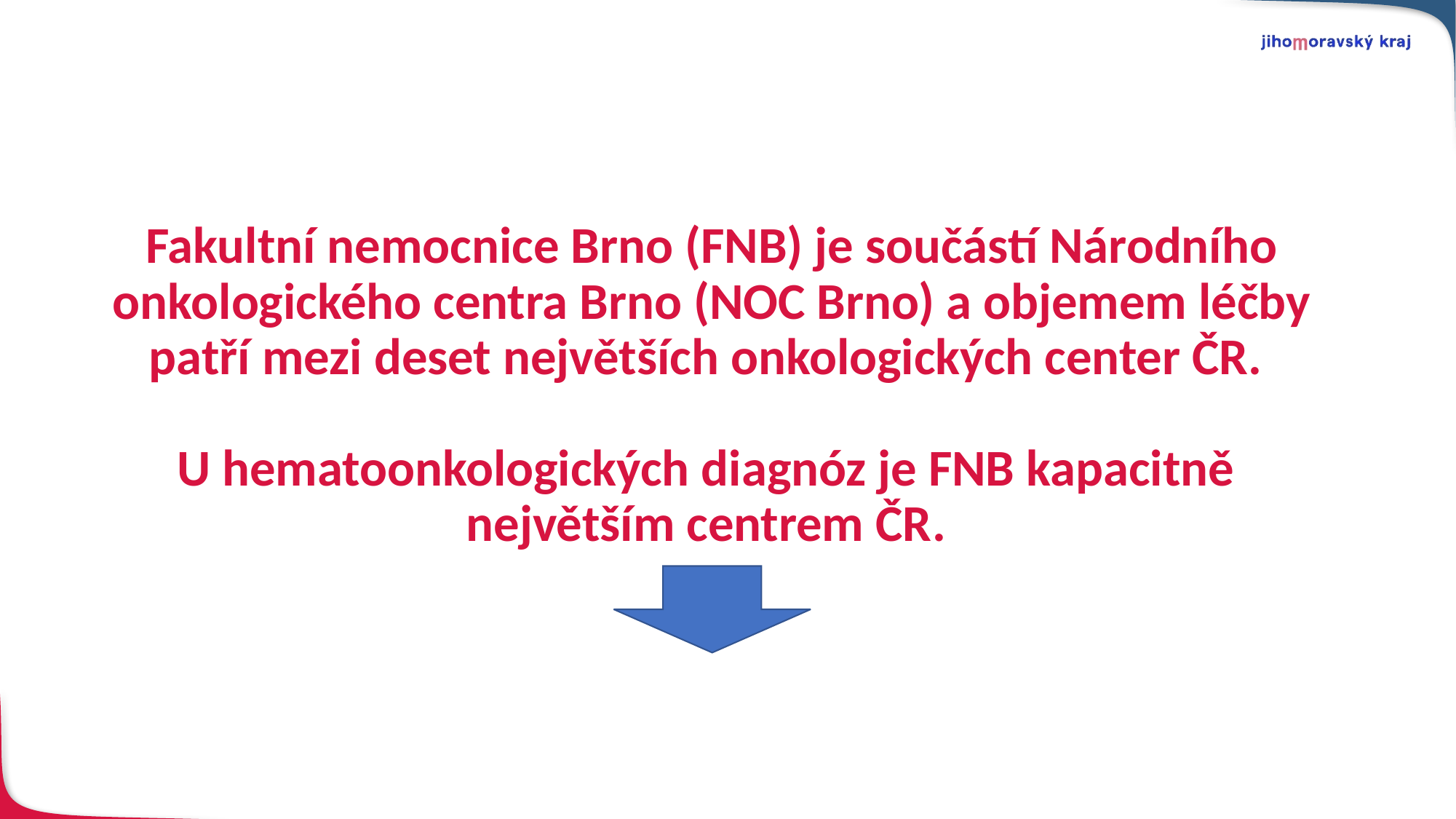

# Fakultní nemocnice Brno (FNB) je součástí Národního onkologického centra Brno (NOC Brno) a objemem léčby patří mezi deset největších onkologických center ČR. U hematoonkologických diagnóz je FNB kapacitně největším centrem ČR.